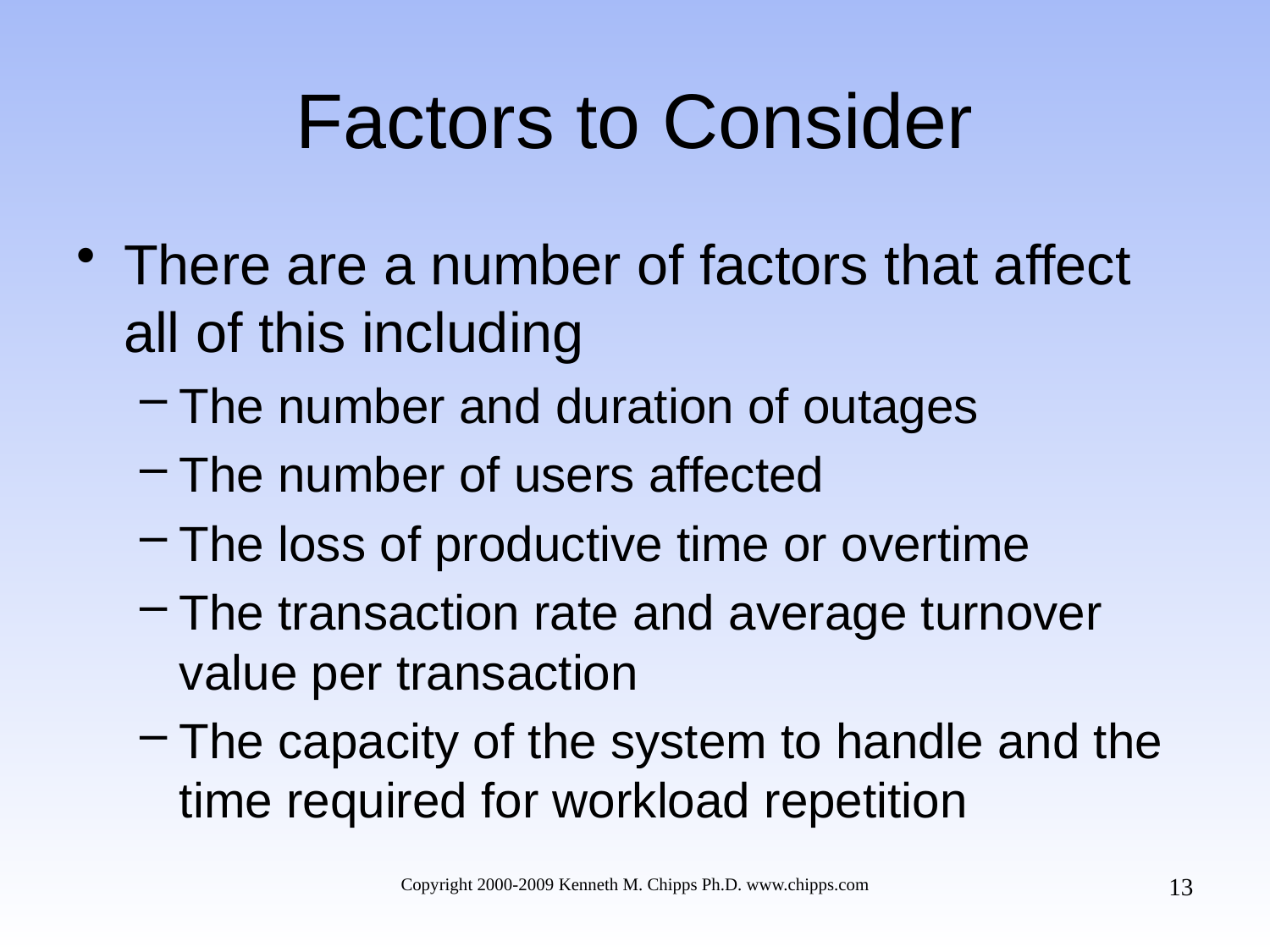

# Factors to Consider
There are a number of factors that affect all of this including
The number and duration of outages
The number of users affected
The loss of productive time or overtime
The transaction rate and average turnover value per transaction
The capacity of the system to handle and the time required for workload repetition
13
Copyright 2000-2009 Kenneth M. Chipps Ph.D. www.chipps.com